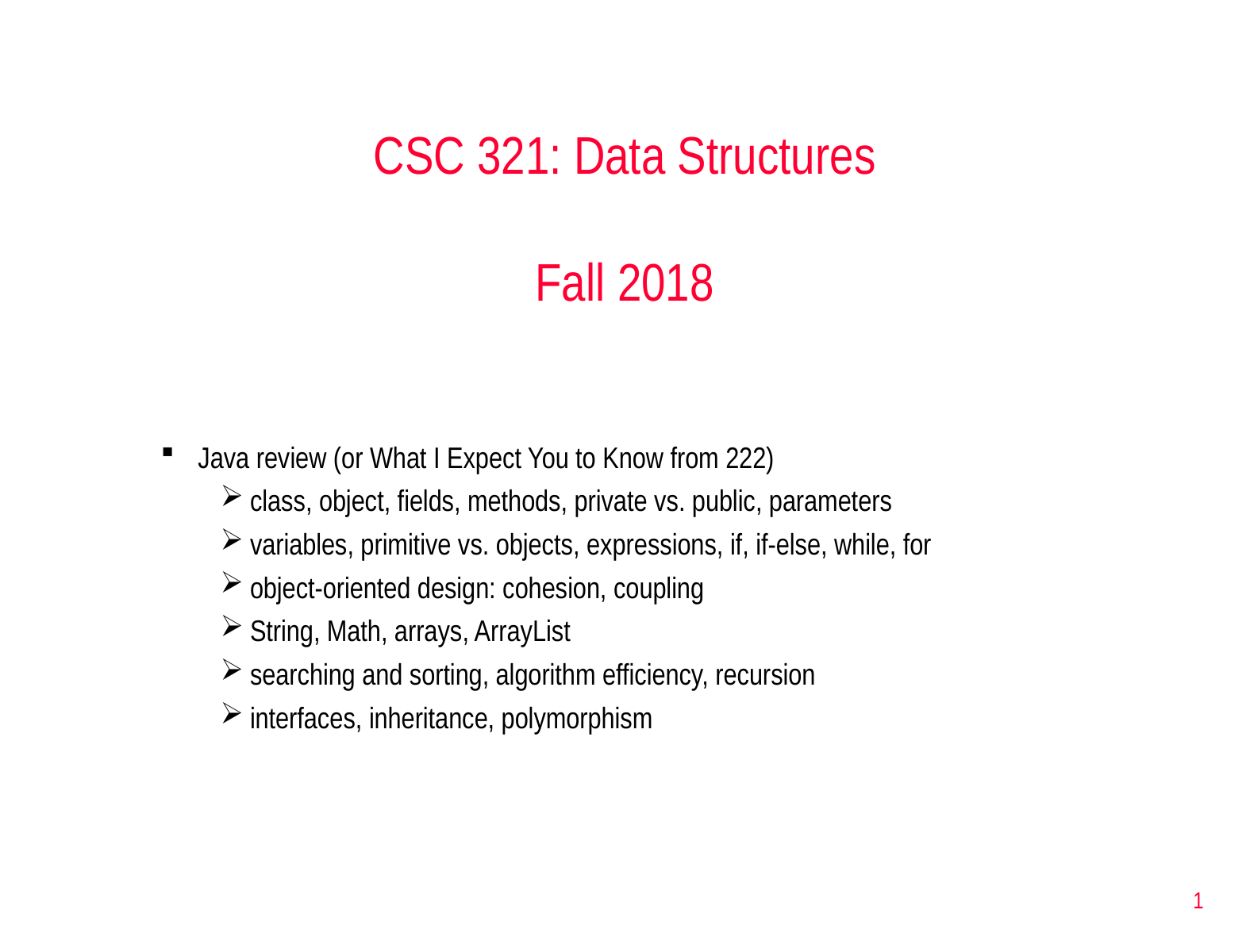

CSC 321: Data Structures

Fall 2018

Java review (or What I Expect You to Know from 222)
class, object, fields, methods, private vs. public, parameters
variables, primitive vs. objects, expressions, if, if-else, while, for
object-oriented design: cohesion, coupling
String, Math, arrays, ArrayList
searching and sorting, algorithm efficiency, recursion
interfaces, inheritance, polymorphism
1